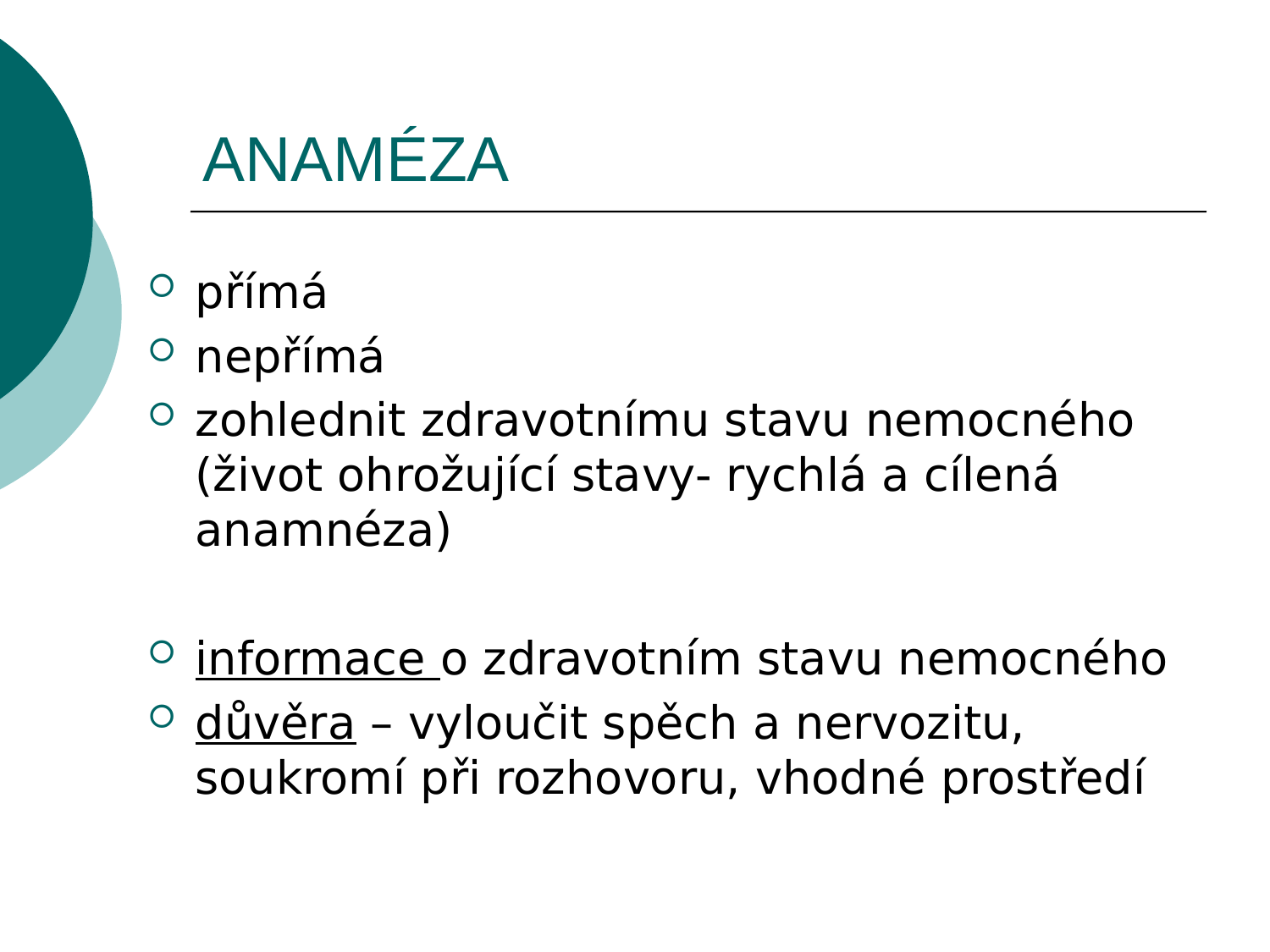

# ANAMÉZA
přímá
nepřímá
zohlednit zdravotnímu stavu nemocného (život ohrožující stavy- rychlá a cílená anamnéza)

informace o zdravotním stavu nemocného
důvěra – vyloučit spěch a nervozitu, soukromí při rozhovoru, vhodné prostředí